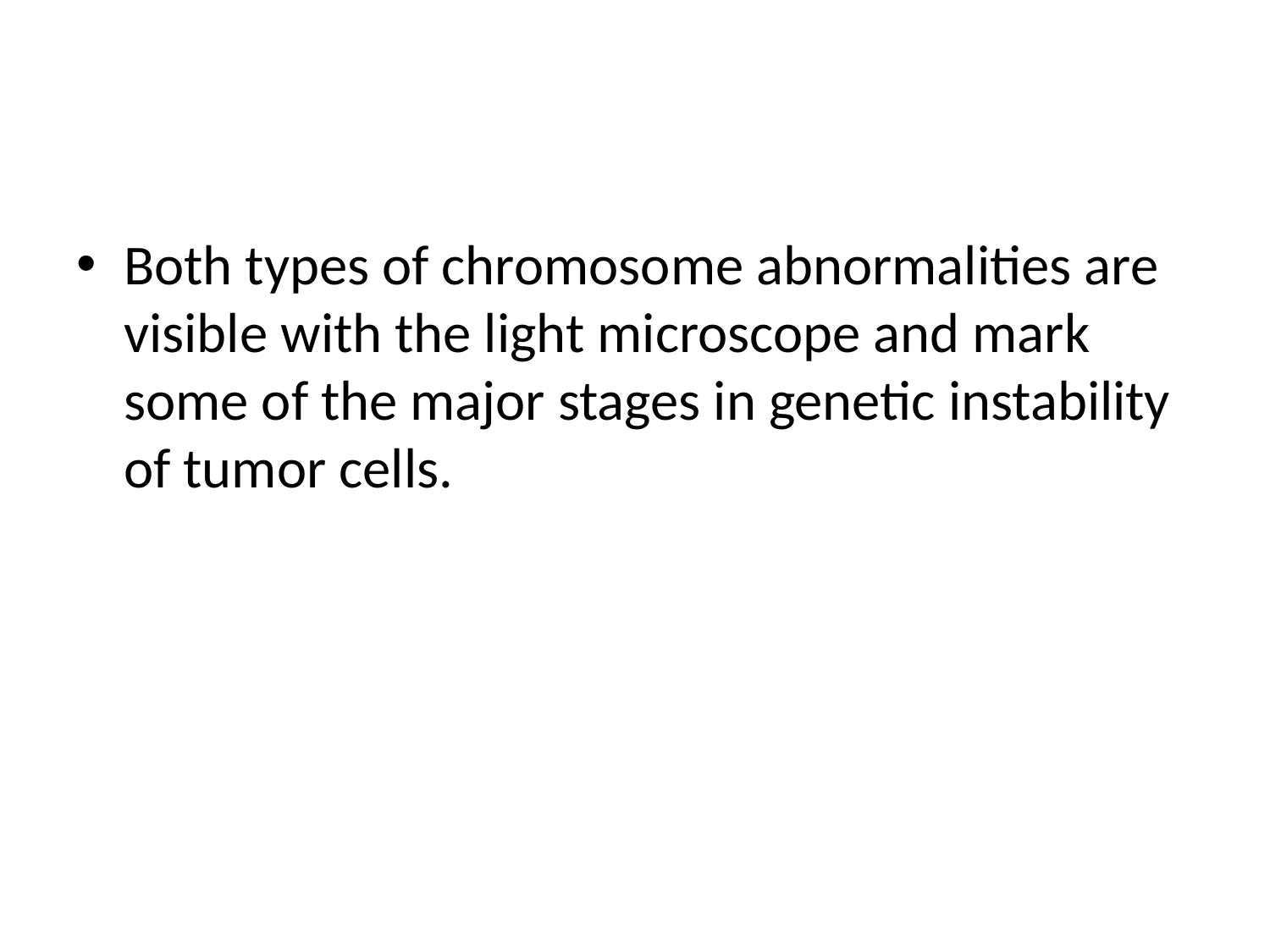

#
Both types of chromosome abnormalities are visible with the light microscope and mark some of the major stages in genetic instability of tumor cells.